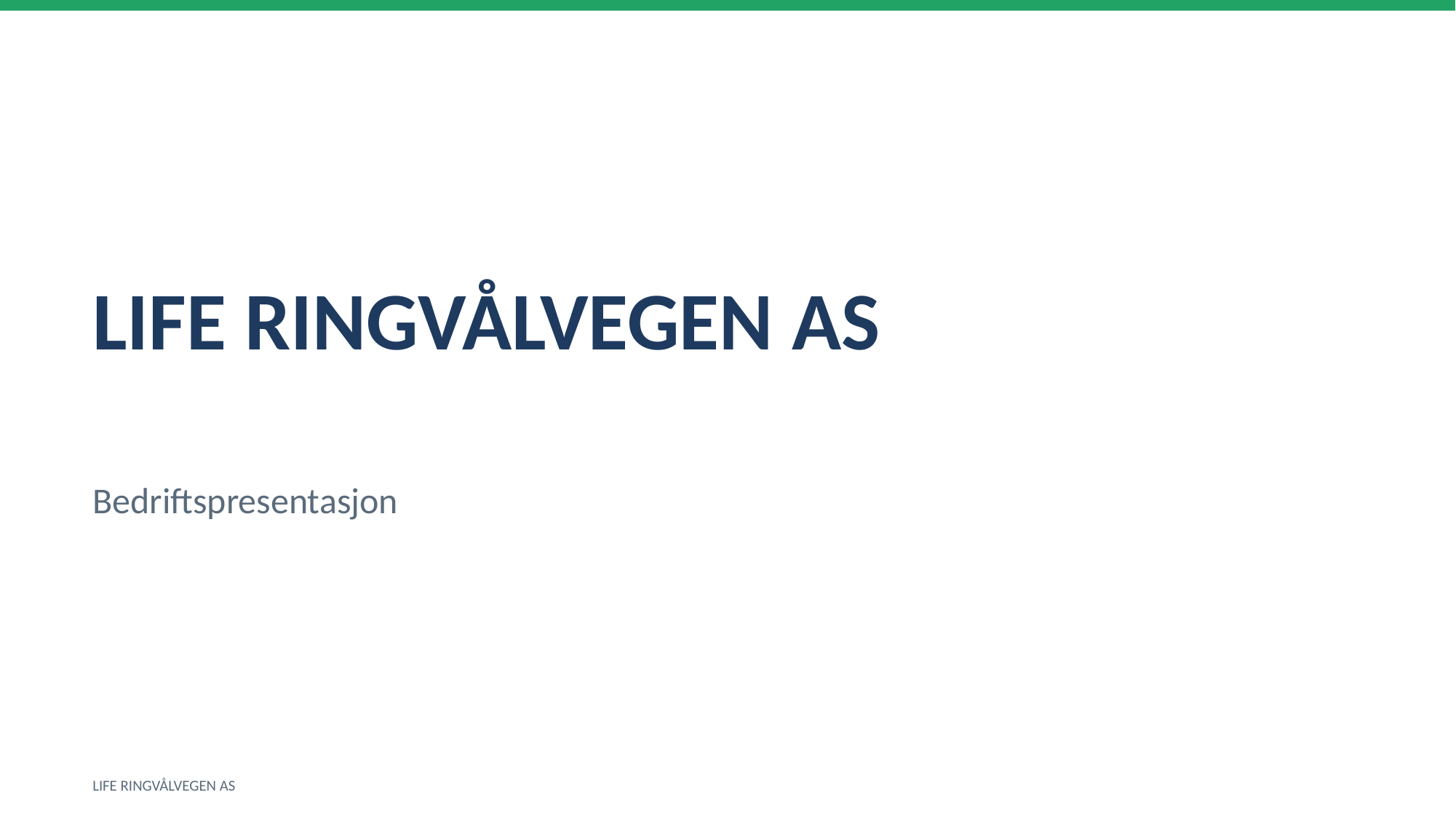

LIFE RINGVÅLVEGEN AS
Bedriftspresentasjon
LIFE RINGVÅLVEGEN AS